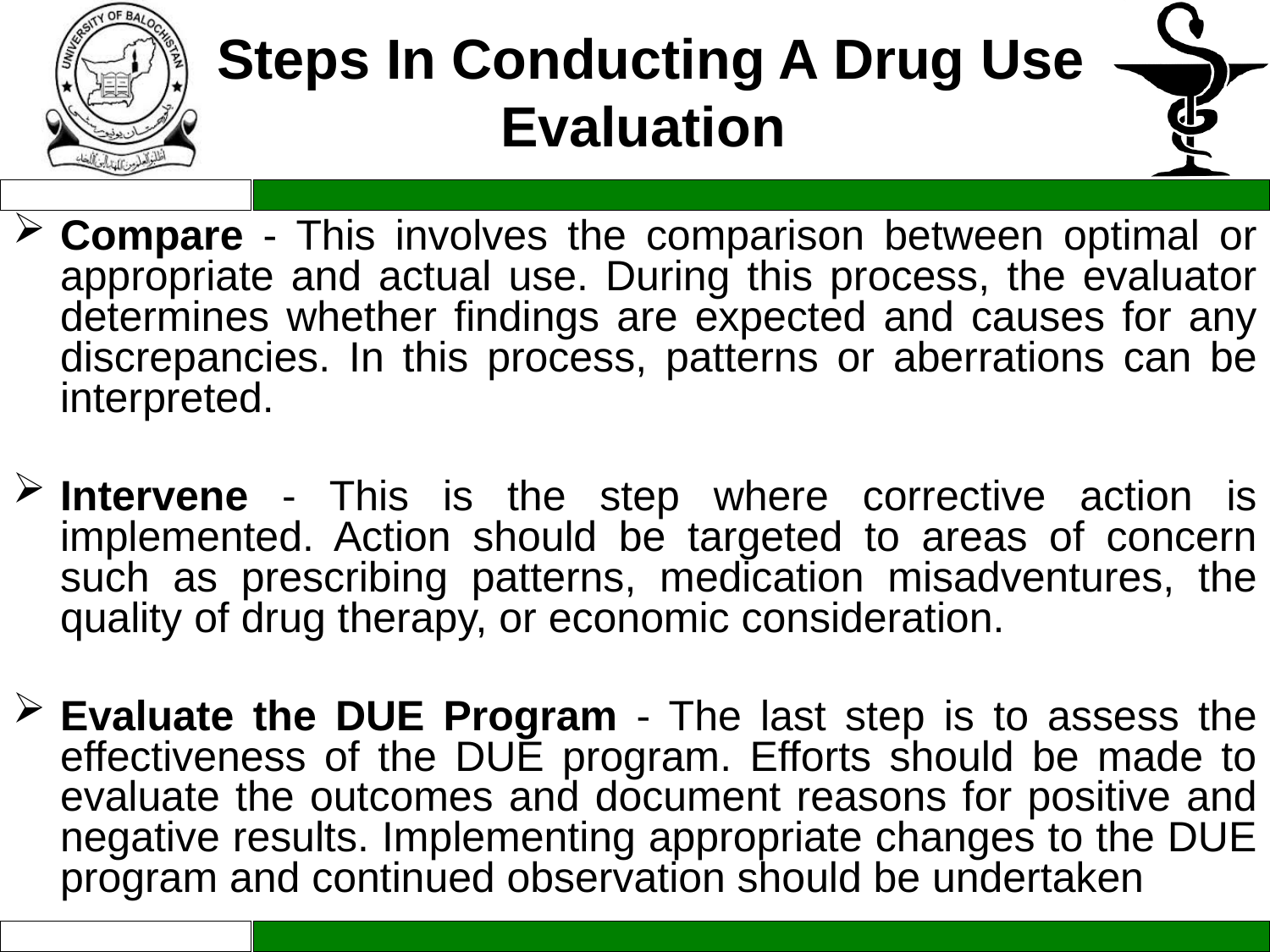

Steps In Conducting A Drug Use Evaluation
Compare - This involves the comparison between optimal or appropriate and actual use. During this process, the evaluator determines whether findings are expected and causes for any discrepancies. In this process, patterns or aberrations can be interpreted.

Intervene - This is the step where corrective action is implemented. Action should be targeted to areas of concern such as prescribing patterns, medication misadventures, the quality of drug therapy, or economic consideration.

Evaluate the DUE Program - The last step is to assess the effectiveness of the DUE program. Efforts should be made to evaluate the outcomes and document reasons for positive and negative results. Implementing appropriate changes to the DUE program and continued observation should be undertaken